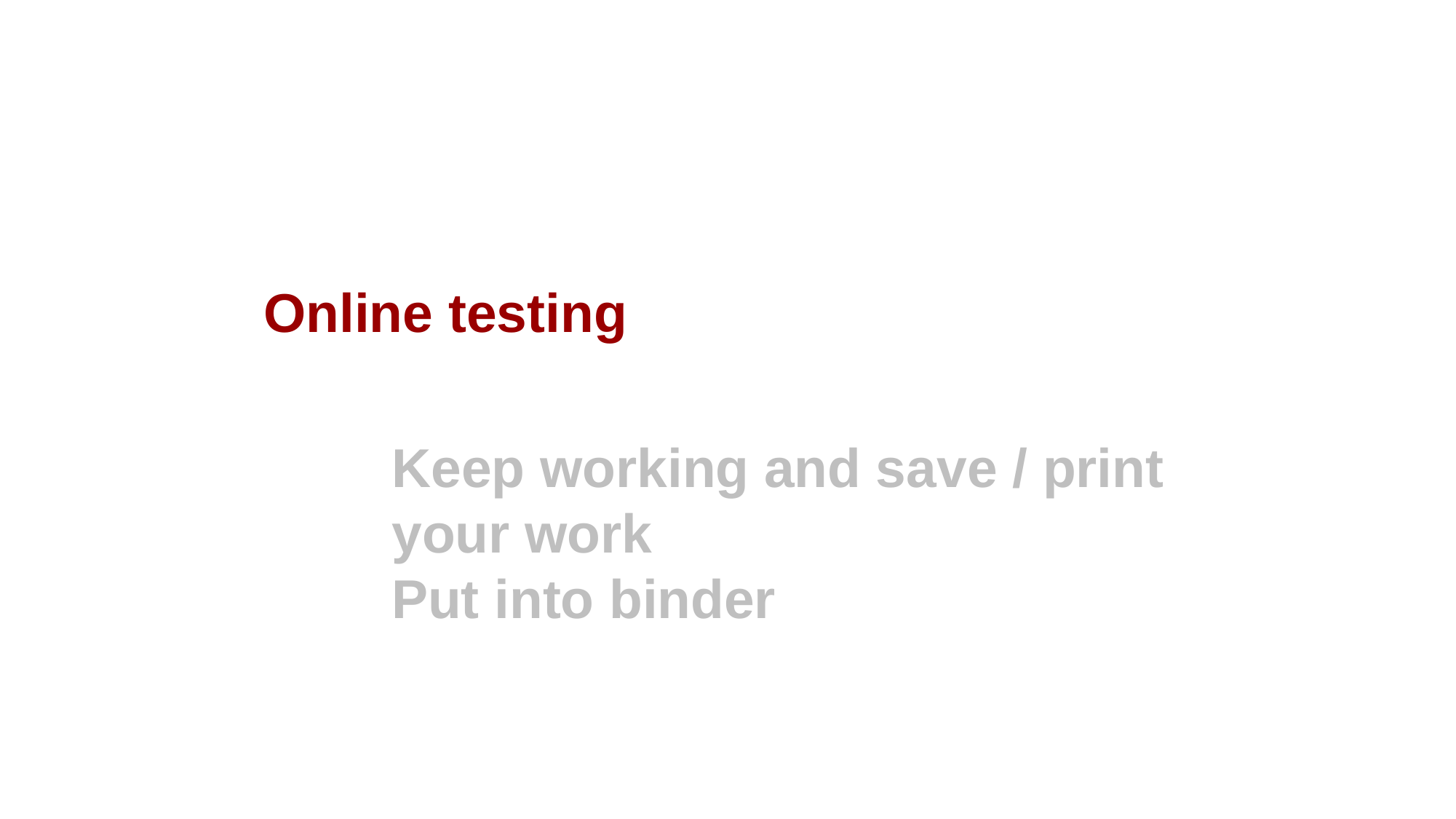

# Online testing
Keep working and save / print your work
Put into binder